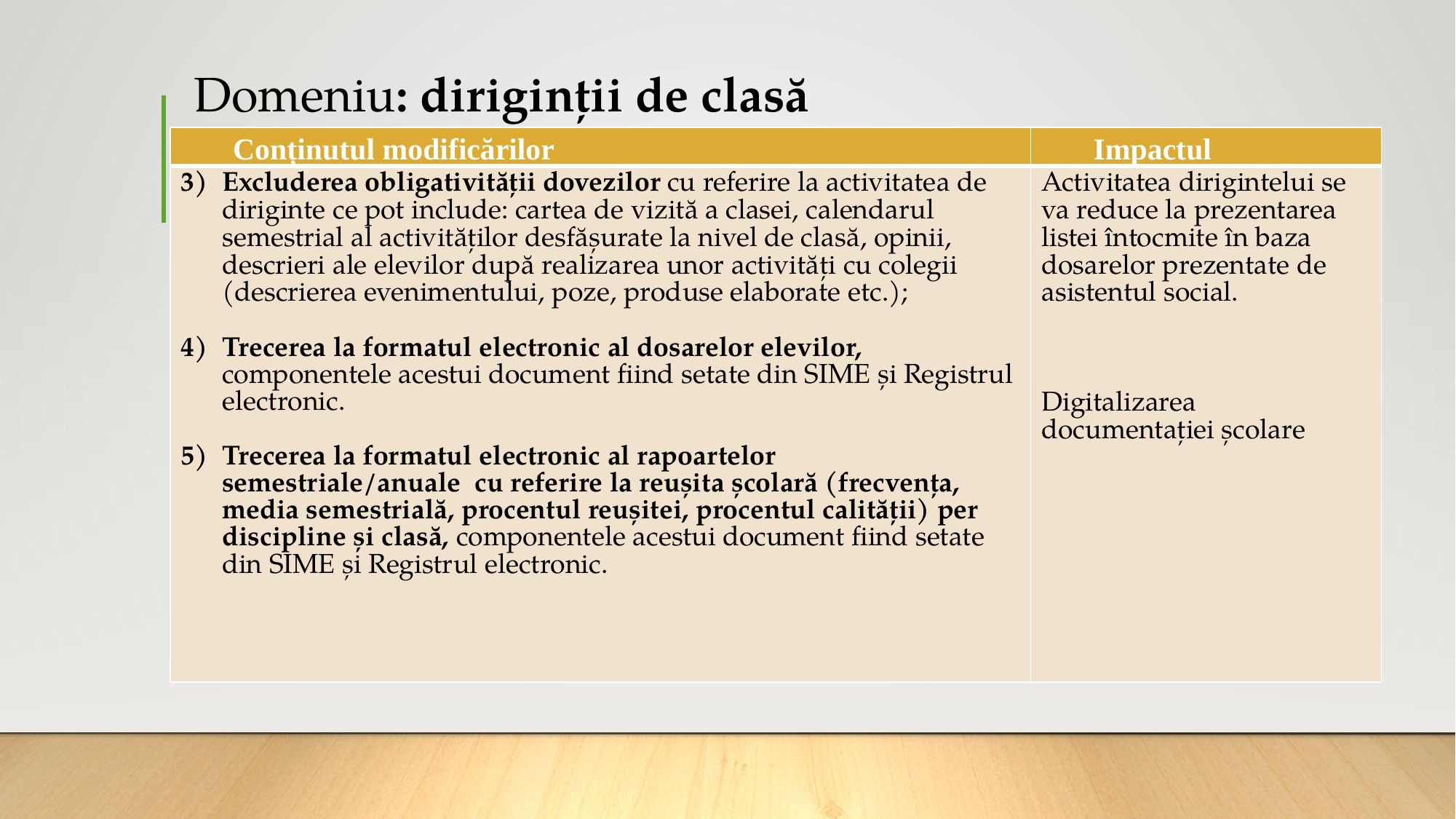

# Domeniu: diriginții de clasă
| Conținutul modificărilor | Impactul |
| --- | --- |
| Excluderea obligativității dovezilor cu referire la activitatea de diriginte ce pot include: cartea de vizită a clasei, calendarul semestrial al activităților desfășurate la nivel de clasă, opinii, descrieri ale elevilor după realizarea unor activități cu colegii (descrierea evenimentului, poze, produse elaborate etc.); Trecerea la formatul electronic al dosarelor elevilor, componentele acestui document fiind setate din SIME și Registrul electronic. Trecerea la formatul electronic al rapoartelor semestriale/anuale cu referire la reușita școlară (frecvența, media semestrială, procentul reușitei, procentul calității) per discipline și clasă, componentele acestui document fiind setate din SIME și Registrul electronic. | Activitatea dirigintelui se va reduce la prezentarea listei întocmite în baza dosarelor prezentate de asistentul social. Digitalizarea documentației școlare |